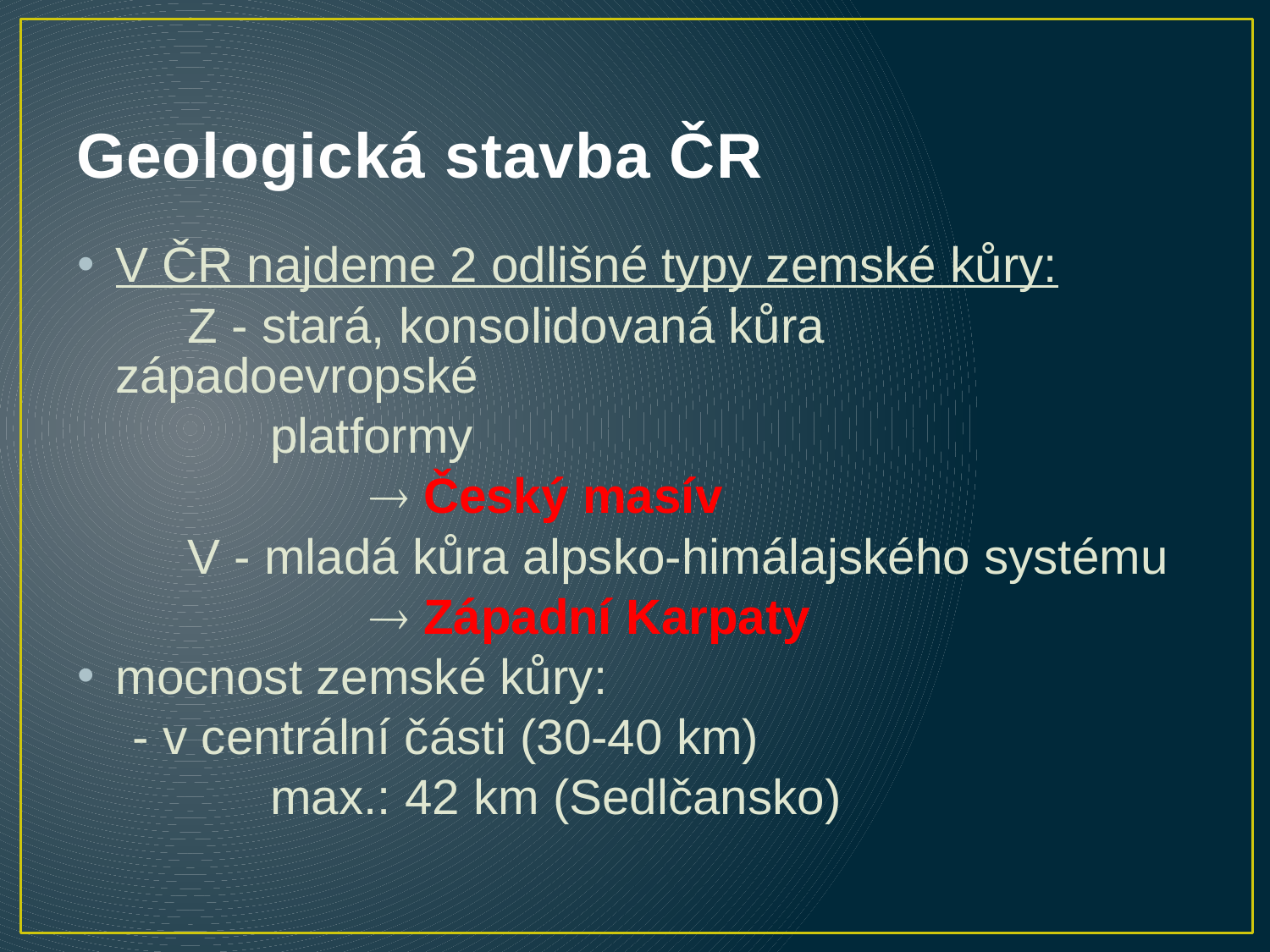

# Geologická stavba ČR
V ČR najdeme 2 odlišné typy zemské kůry:
        Z - stará, konsolidovaná kůra západoevropské
              platformy
			→ Český masív
        V - mladá kůra alpsko-himálajského systému
                	→ Západní Karpaty
mocnost zemské kůry:
    - v centrální části (30-40 km)
              max.: 42 km (Sedlčansko)